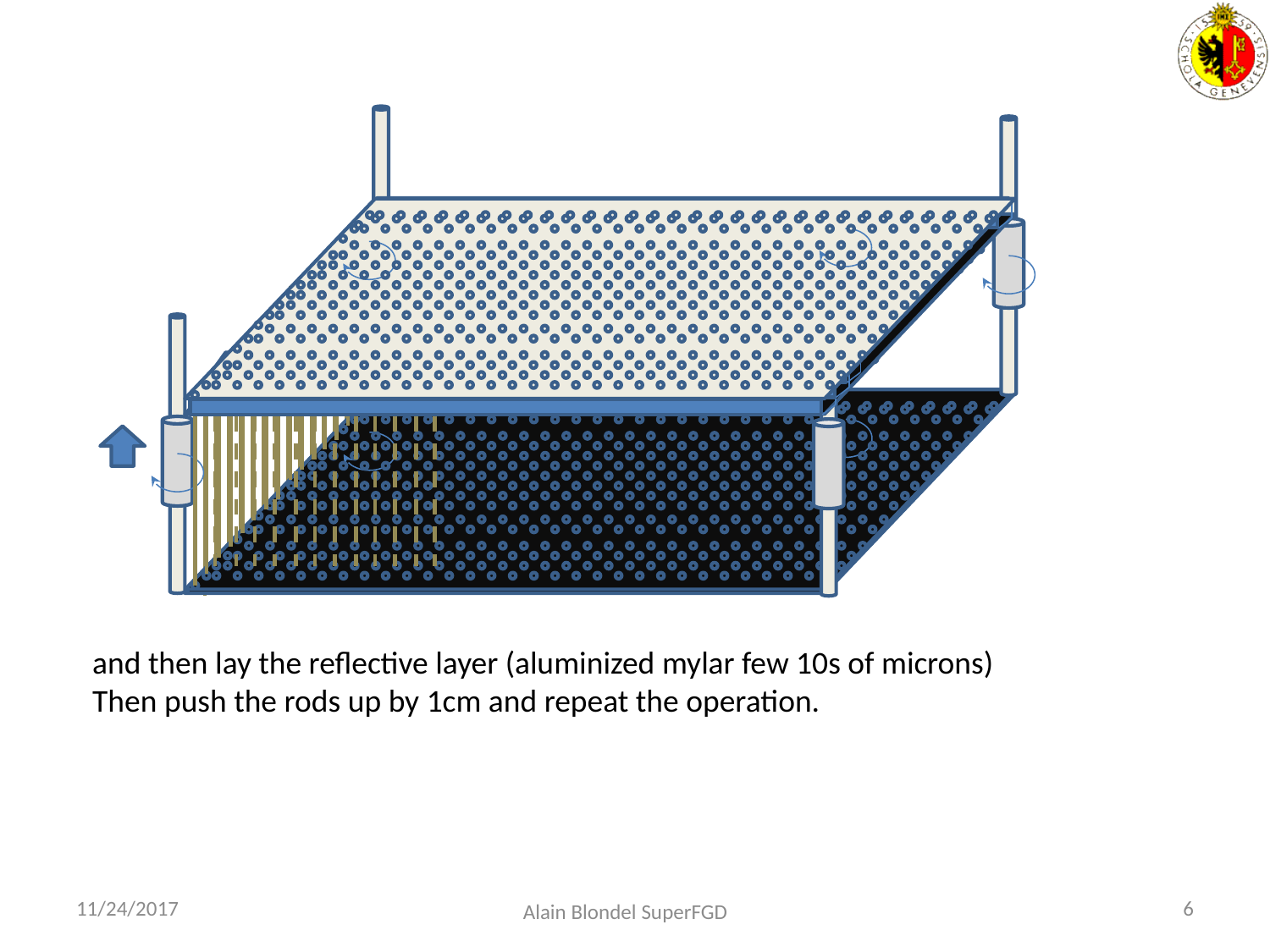

and then lay the reflective layer (aluminized mylar few 10s of microns)
Then push the rods up by 1cm and repeat the operation.
11/24/2017
6
Alain Blondel SuperFGD